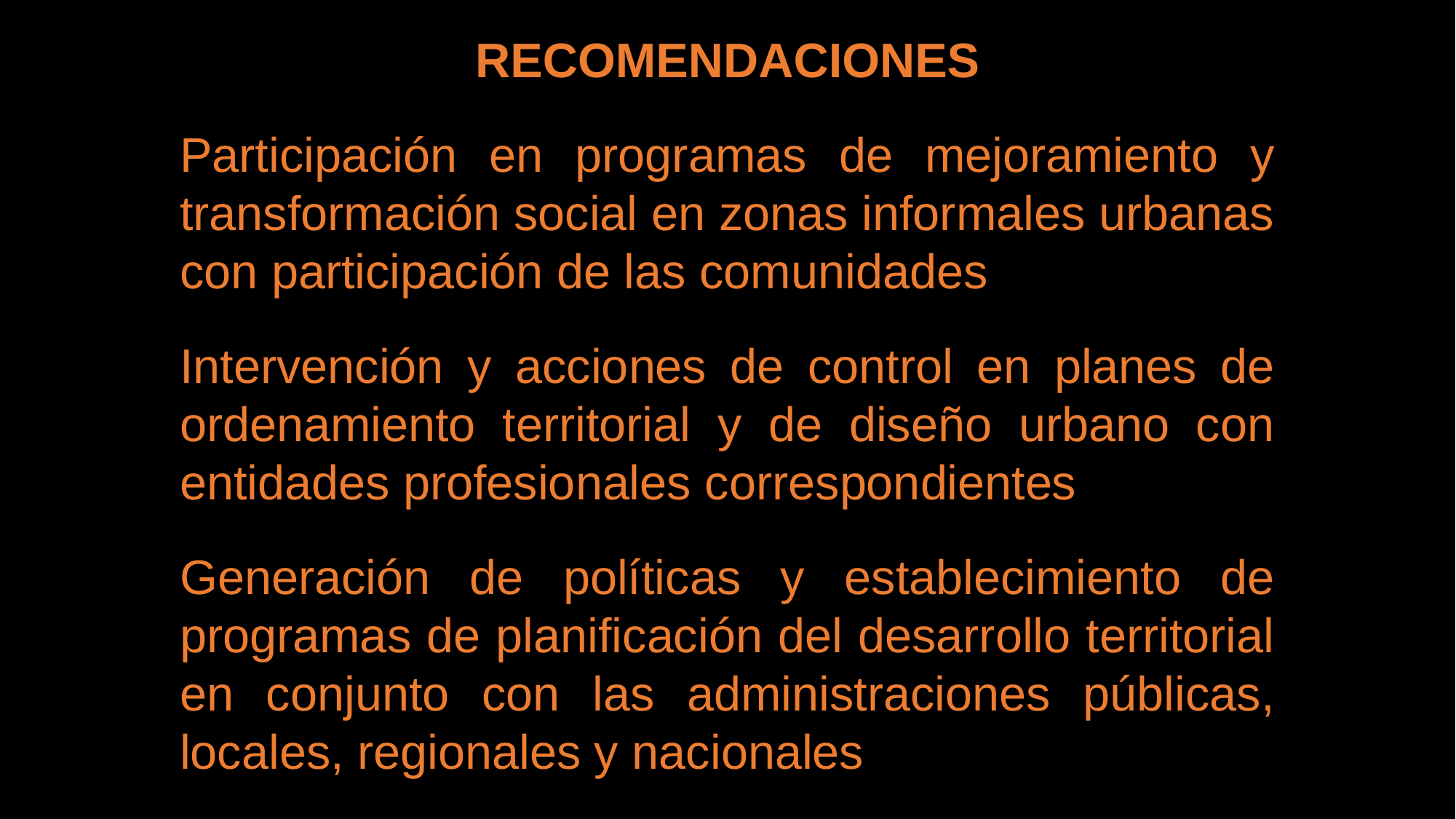

RECOMENDACIONES

Participación en programas de mejoramiento y transformación social en zonas informales urbanas con participación de las comunidades

Intervención y acciones de control en planes de ordenamiento territorial y de diseño urbano con entidades profesionales correspondientes

Generación de políticas y establecimiento de programas de planificación del desarrollo territorial en conjunto con las administraciones públicas, locales, regionales y nacionales